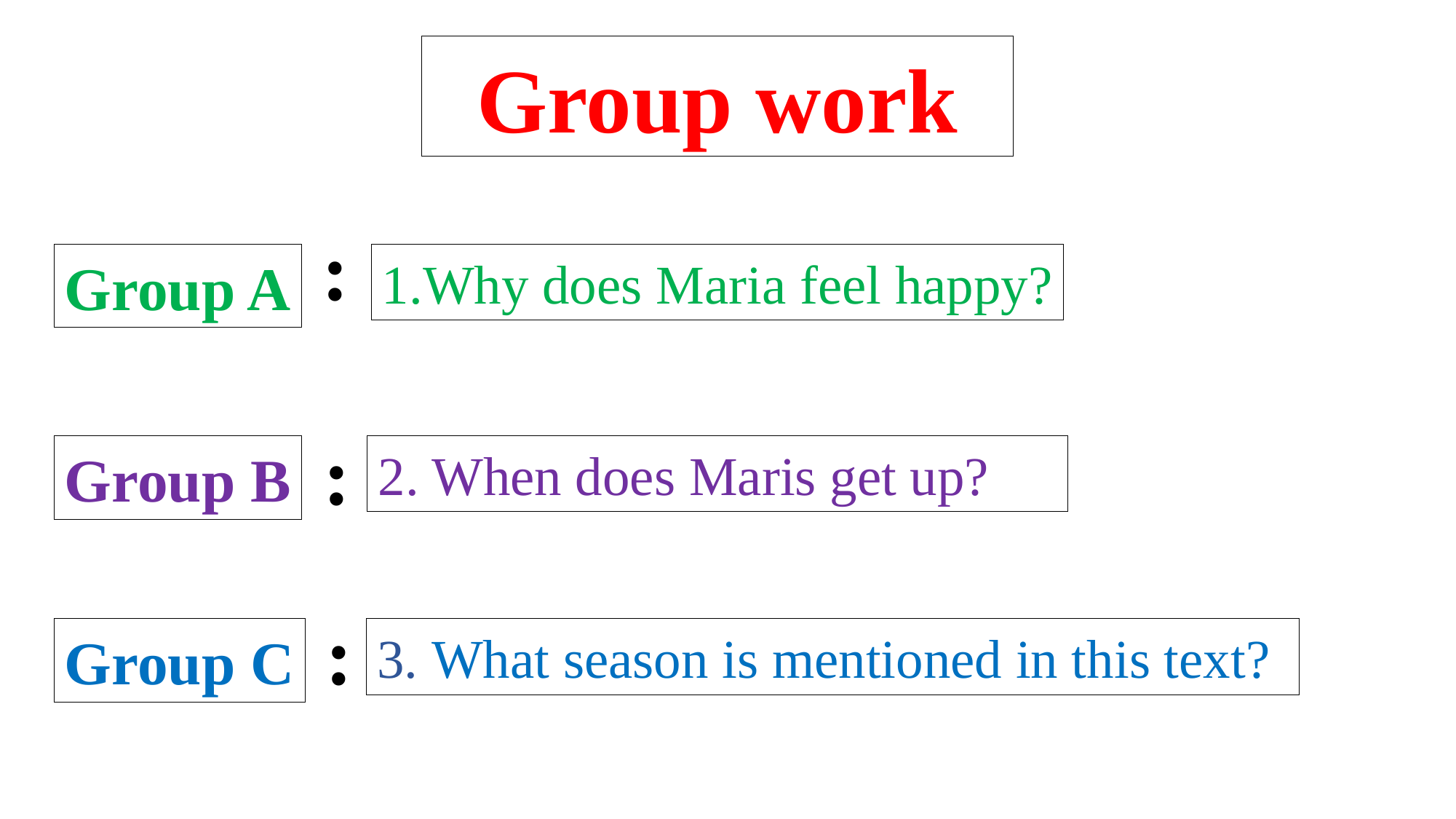

Group work
:
Group A
Why does Maria feel happy?
:
2. When does Maris get up?
Group B
:
Group C
3. What season is mentioned in this text?